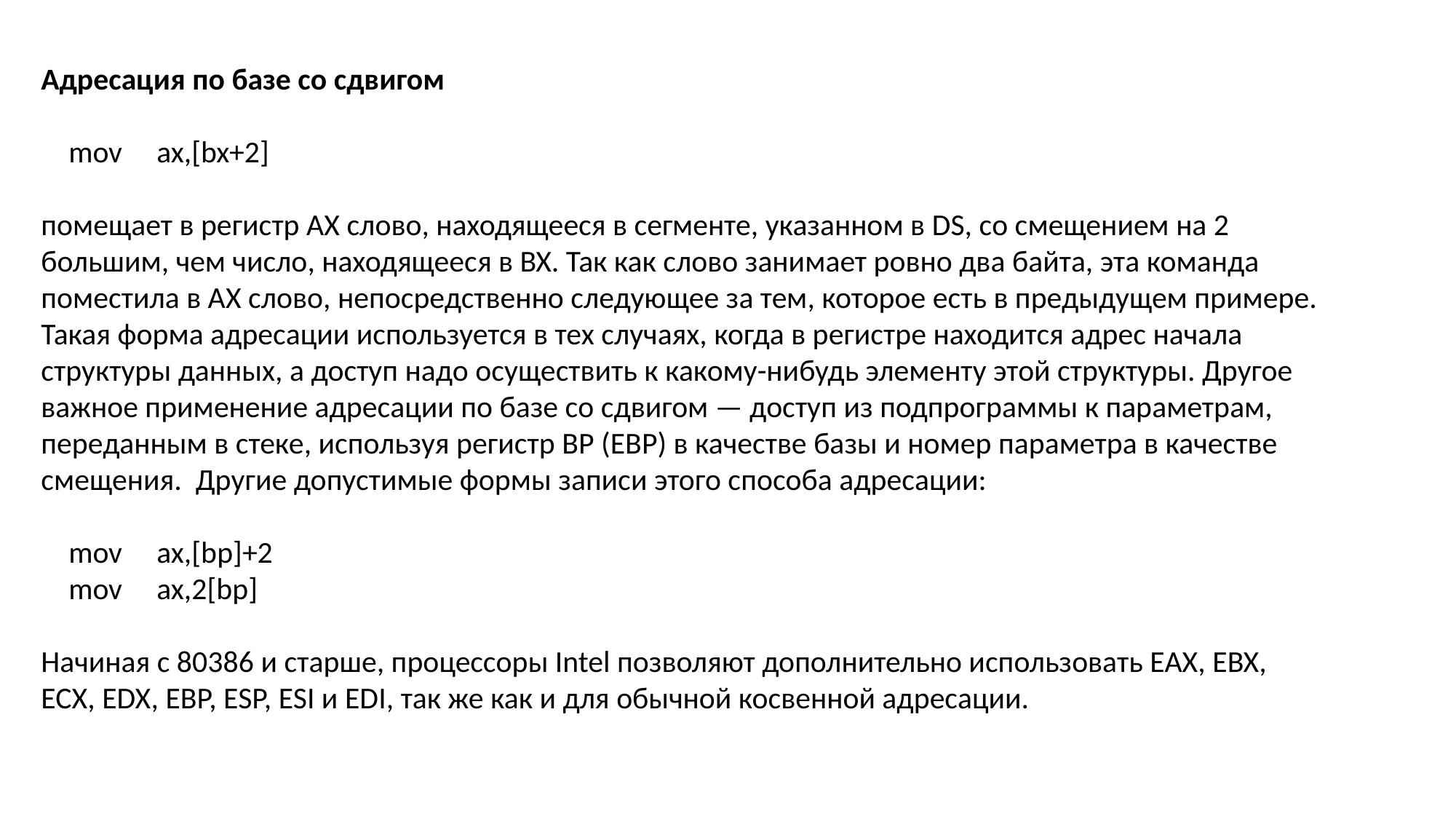

Адресация по базе со сдвигом

    mov     ax,[bx+2]

помещает в регистр AX слово, находящееся в сегменте, указанном в DS, со смещением на 2 большим, чем число, находящееся в BX. Так как слово занимает ровно два байта, эта команда поместила в AX слово, непосредственно следующее за тем, которое есть в предыдущем примере. Такая форма адресации используется в тех случаях, когда в регистре находится адрес начала структуры данных, а доступ надо осуществить к какому-нибудь элементу этой структуры. Другое важное применение адресации по базе со сдвигом — доступ из подпрограммы к параметрам, переданным в стеке, используя регистр BP (EBP) в качестве базы и номер параметра в качестве смещения.  Другие допустимые формы записи этого способа адресации:

    mov     ax,[bp]+2
    mov     ax,2[bp]

Начиная с 80386 и старше, процессоры Intel позволяют дополнительно использовать EAX, EBX, ECX, EDX, EBP, ESP, ESI и EDI, так же как и для обычной косвенной адресации.